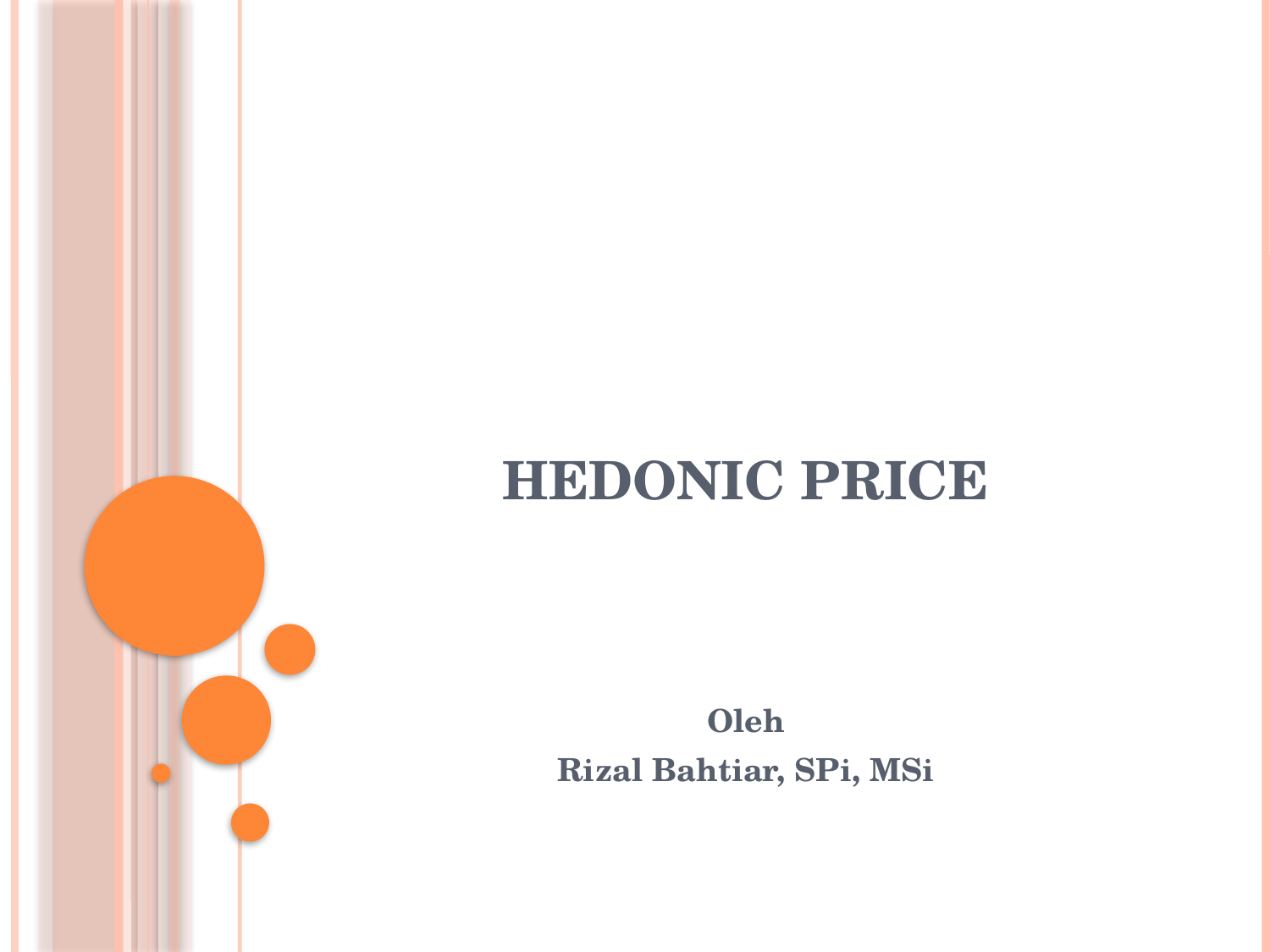

# HEDONIC PRICE
Oleh
Rizal Bahtiar, SPi, MSi